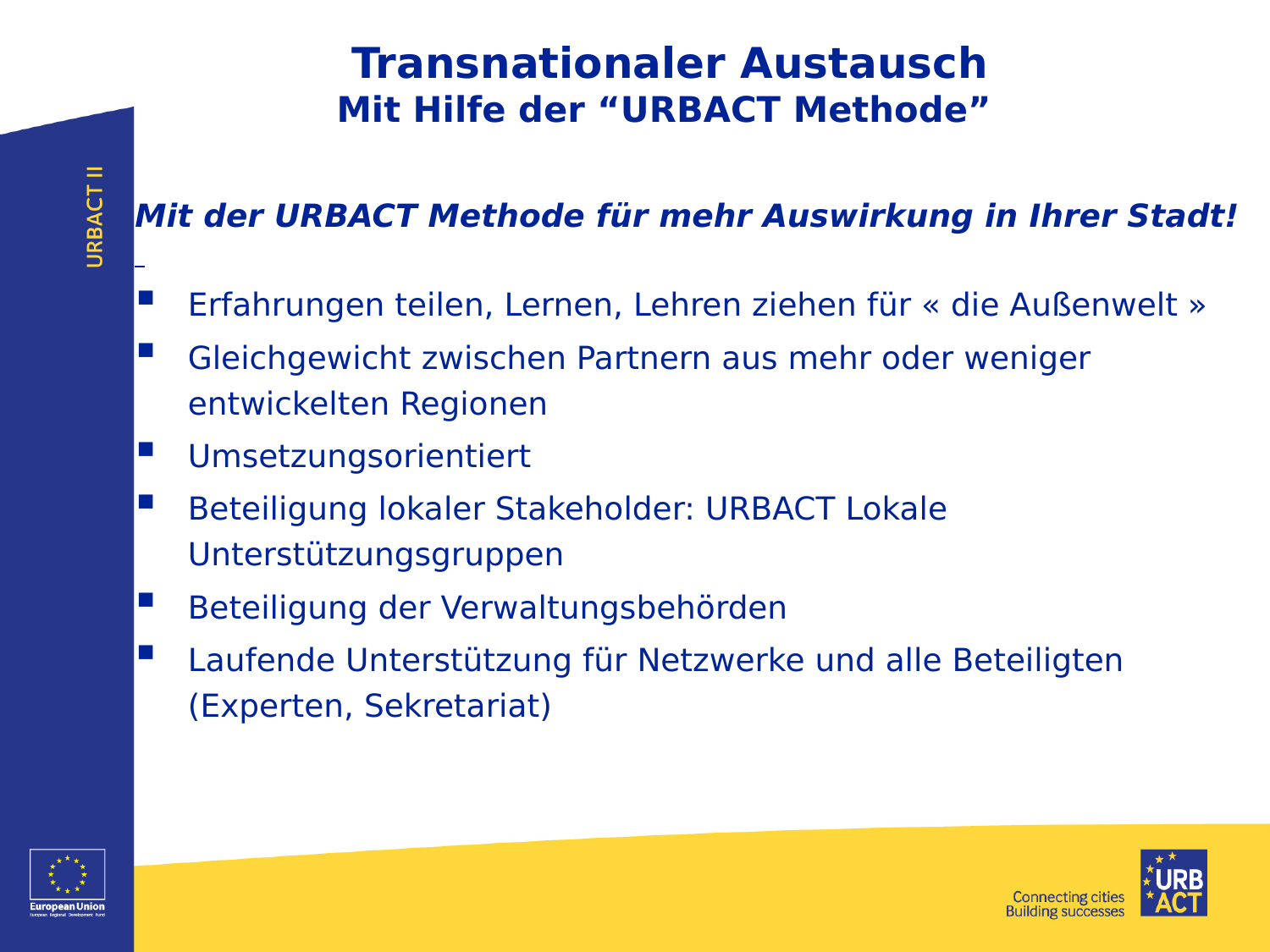

Transnationaler Austausch
Mit Hilfe der “URBACT Methode”
Mit der URBACT Methode für mehr Auswirkung in Ihrer Stadt!

Erfahrungen teilen, Lernen, Lehren ziehen für « die Außenwelt »
Gleichgewicht zwischen Partnern aus mehr oder weniger entwickelten Regionen
Umsetzungsorientiert
Beteiligung lokaler Stakeholder: URBACT Lokale Unterstützungsgruppen
Beteiligung der Verwaltungsbehörden
Laufende Unterstützung für Netzwerke und alle Beteiligten (Experten, Sekretariat)